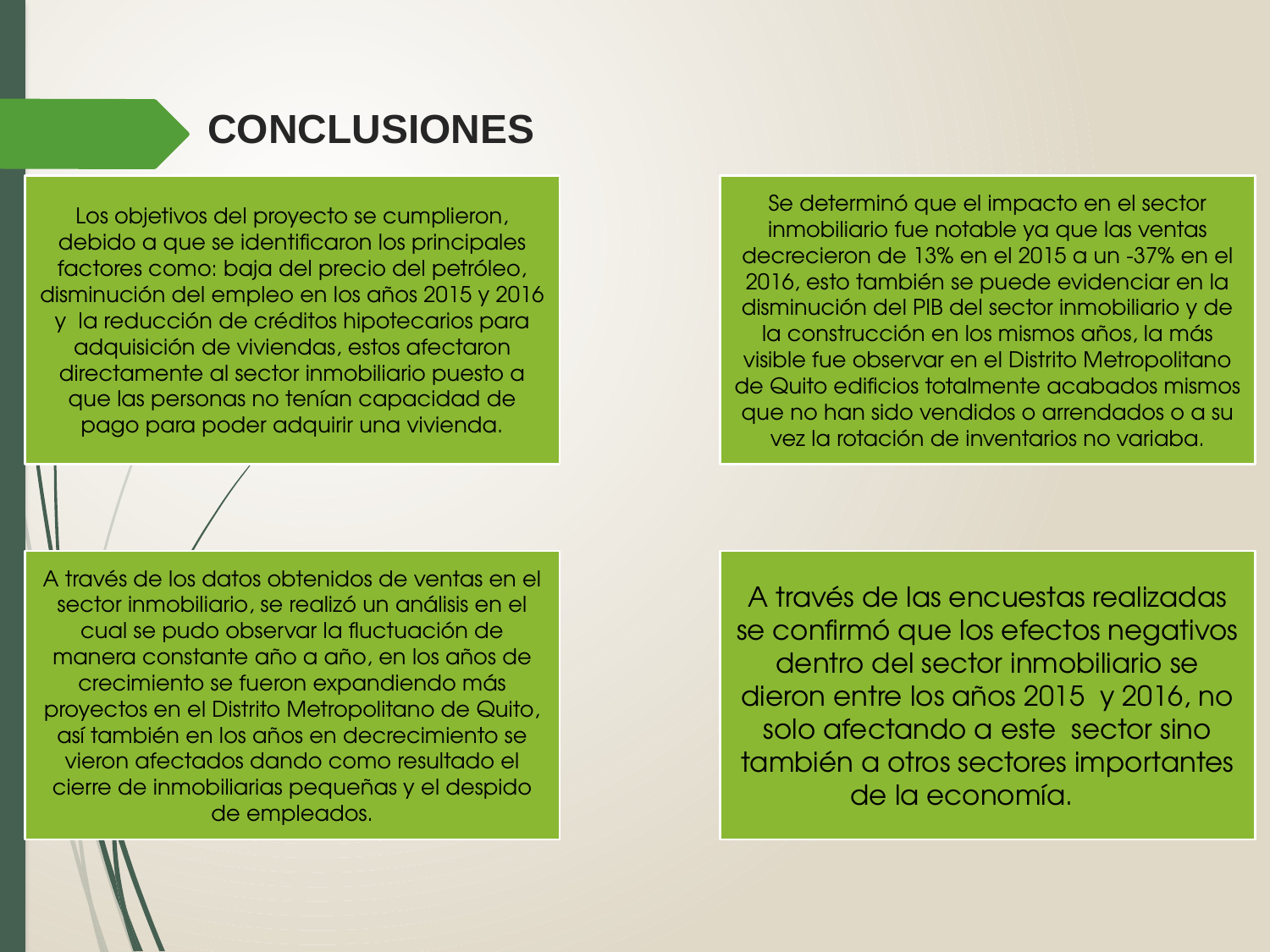

# CONCLUSIONES
Los objetivos del proyecto se cumplieron, debido a que se identificaron los principales factores como: baja del precio del petróleo, disminución del empleo en los años 2015 y 2016 y  la reducción de créditos hipotecarios para adquisición de viviendas, estos afectaron directamente al sector inmobiliario puesto a que las personas no tenían capacidad de pago para poder adquirir una vivienda.
Se determinó que el impacto en el sector inmobiliario fue notable ya que las ventas decrecieron de 13% en el 2015 a un -37% en el 2016, esto también se puede evidenciar en la disminución del PIB del sector inmobiliario y de la construcción en los mismos años, la más visible fue observar en el Distrito Metropolitano de Quito edificios totalmente acabados mismos que no han sido vendidos o arrendados o a su vez la rotación de inventarios no variaba.
A través de los datos obtenidos de ventas en el sector inmobiliario, se realizó un análisis en el cual se pudo observar la fluctuación de manera constante año a año, en los años de crecimiento se fueron expandiendo más proyectos en el Distrito Metropolitano de Quito, así también en los años en decrecimiento se vieron afectados dando como resultado el cierre de inmobiliarias pequeñas y el despido de empleados.
A través de las encuestas realizadas se confirmó que los efectos negativos dentro del sector inmobiliario se dieron entre los años 2015  y 2016, no solo afectando a este  sector sino también a otros sectores importantes de la economía.